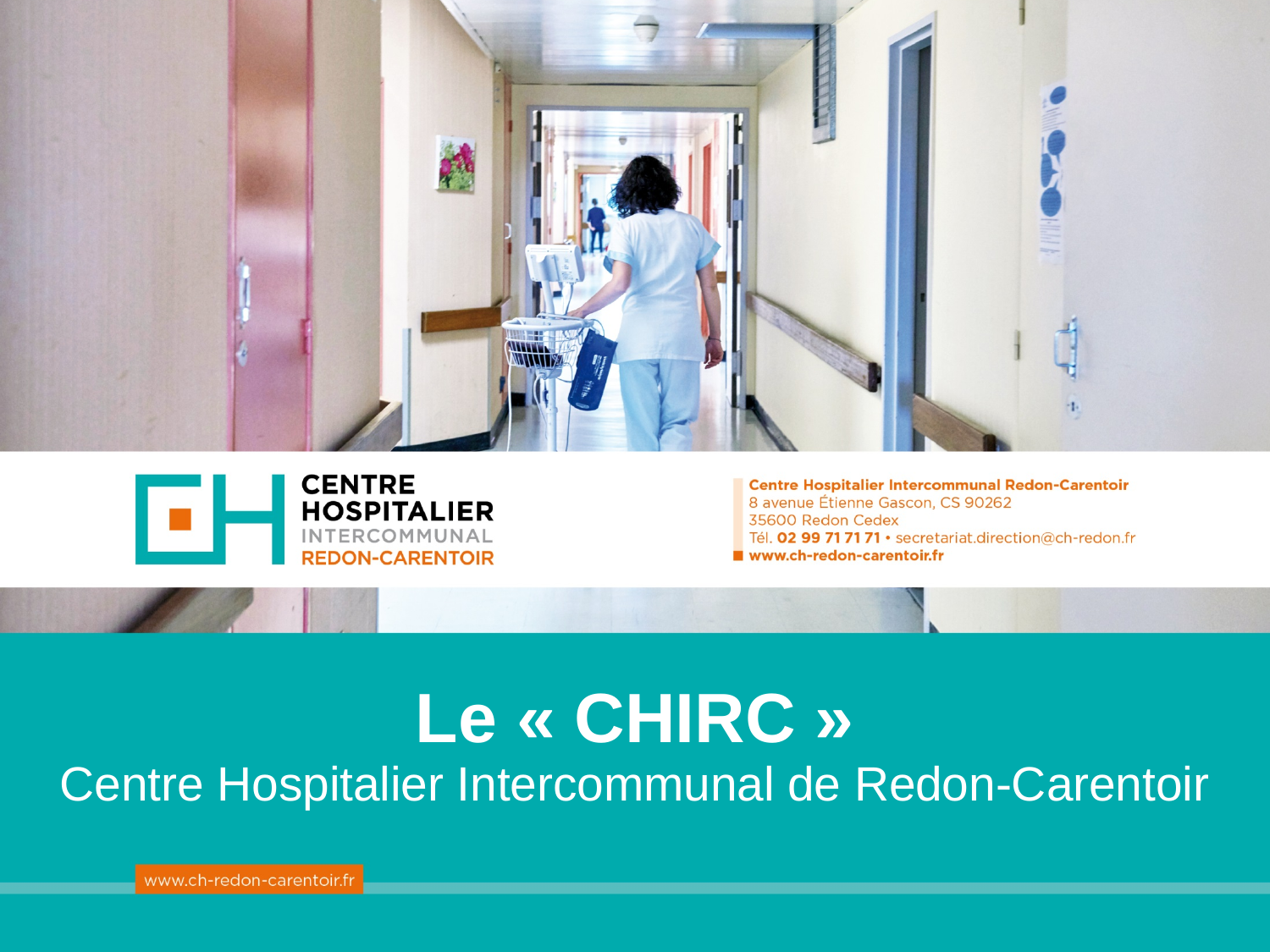

# Le « CHIRC » Centre Hospitalier Intercommunal de Redon-Carentoir